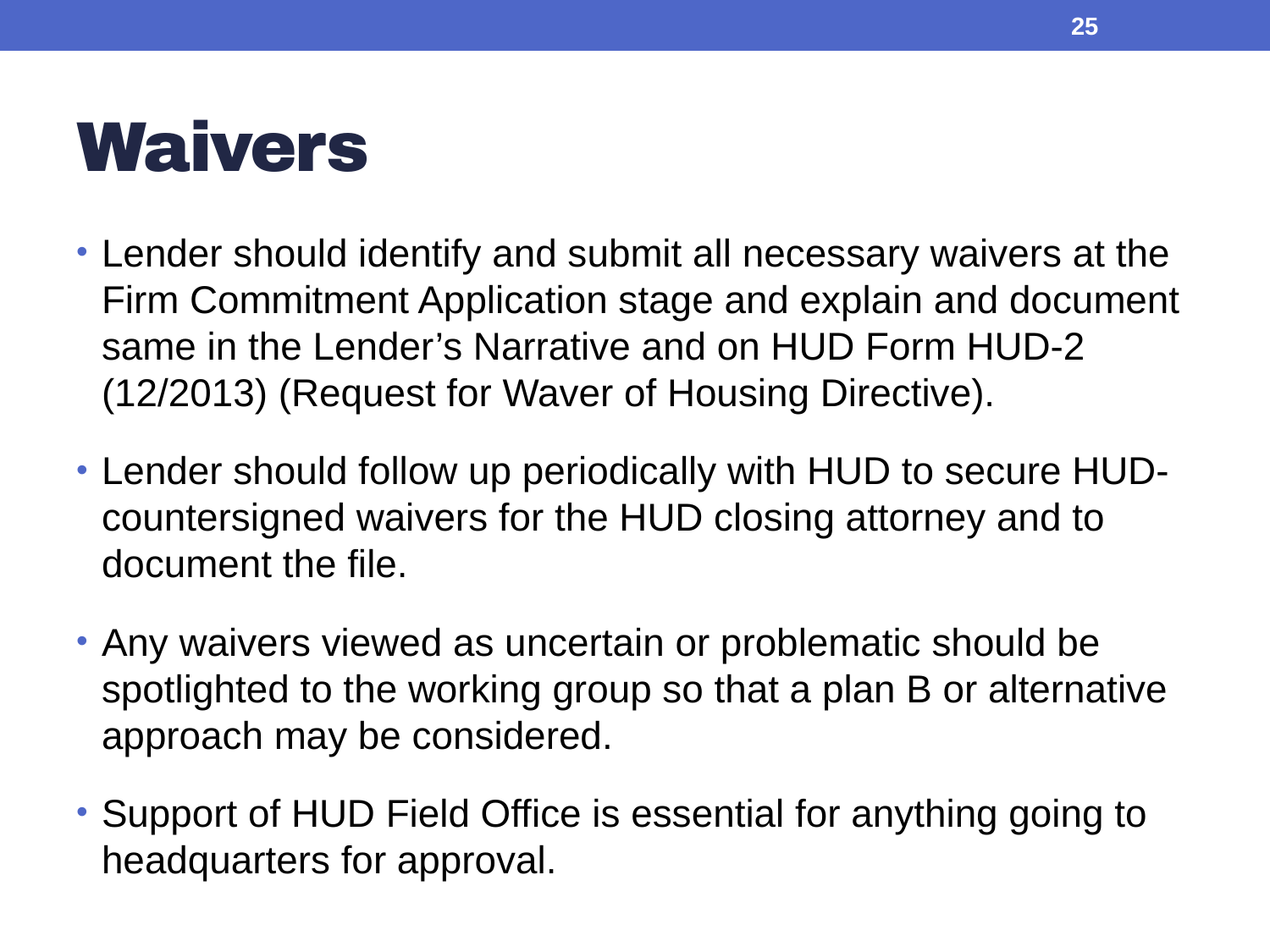

25
# Waivers
Lender should identify and submit all necessary waivers at the Firm Commitment Application stage and explain and document same in the Lender’s Narrative and on HUD Form HUD-2 (12/2013) (Request for Waver of Housing Directive).
Lender should follow up periodically with HUD to secure HUD-countersigned waivers for the HUD closing attorney and to document the file.
Any waivers viewed as uncertain or problematic should be spotlighted to the working group so that a plan B or alternative approach may be considered.
Support of HUD Field Office is essential for anything going to headquarters for approval.